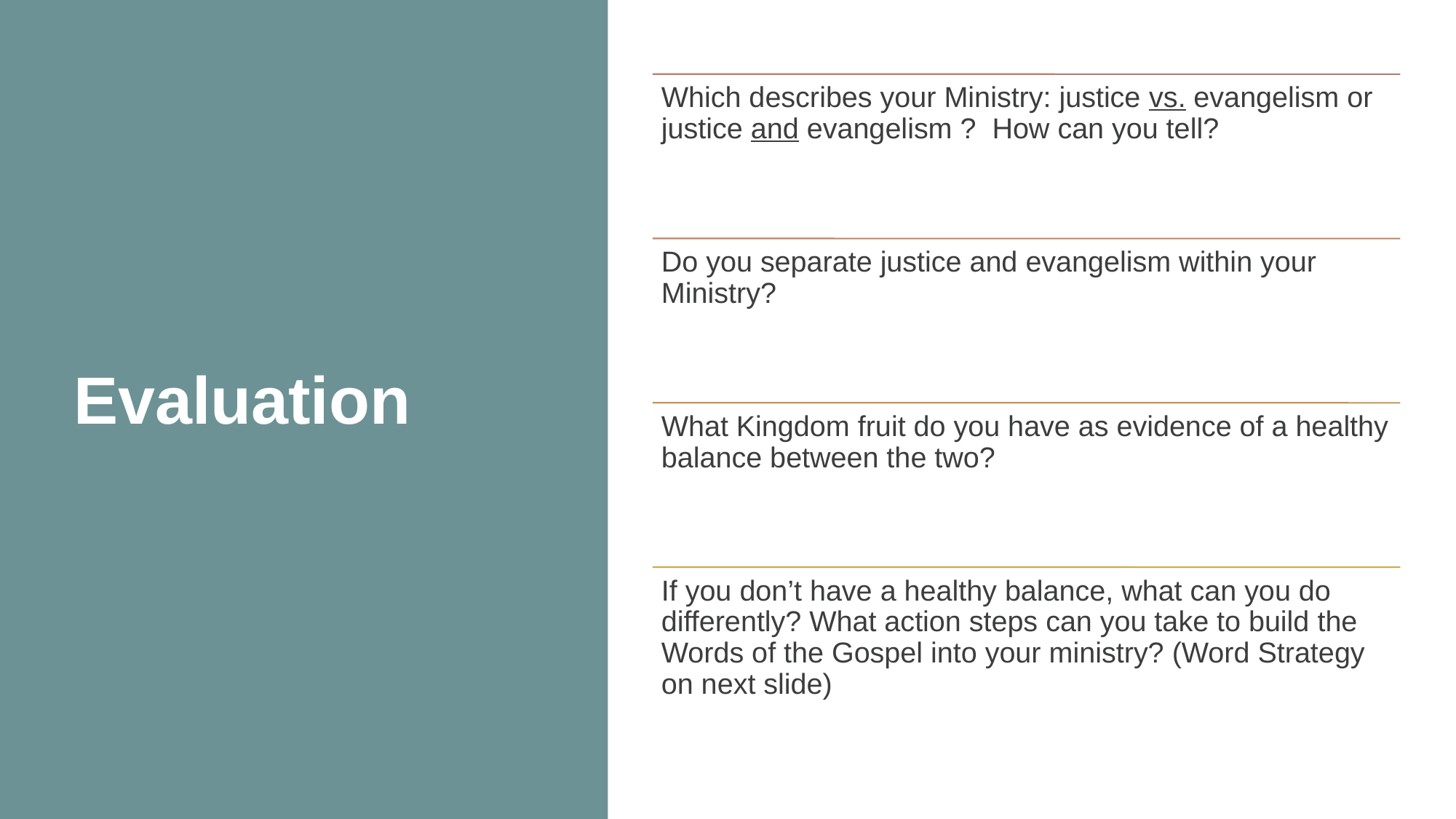

# Evaluation
Which describes your Ministry: justice vs. evangelism or justice and evangelism ?  How can you tell?
Do you separate justice and evangelism within your Ministry?
What Kingdom fruit do you have as evidence of a healthy balance between the two?
If you don’t have a healthy balance, what can you do differently? What action steps can you take to build the Words of the Gospel into your ministry? (Word Strategy on next slide)